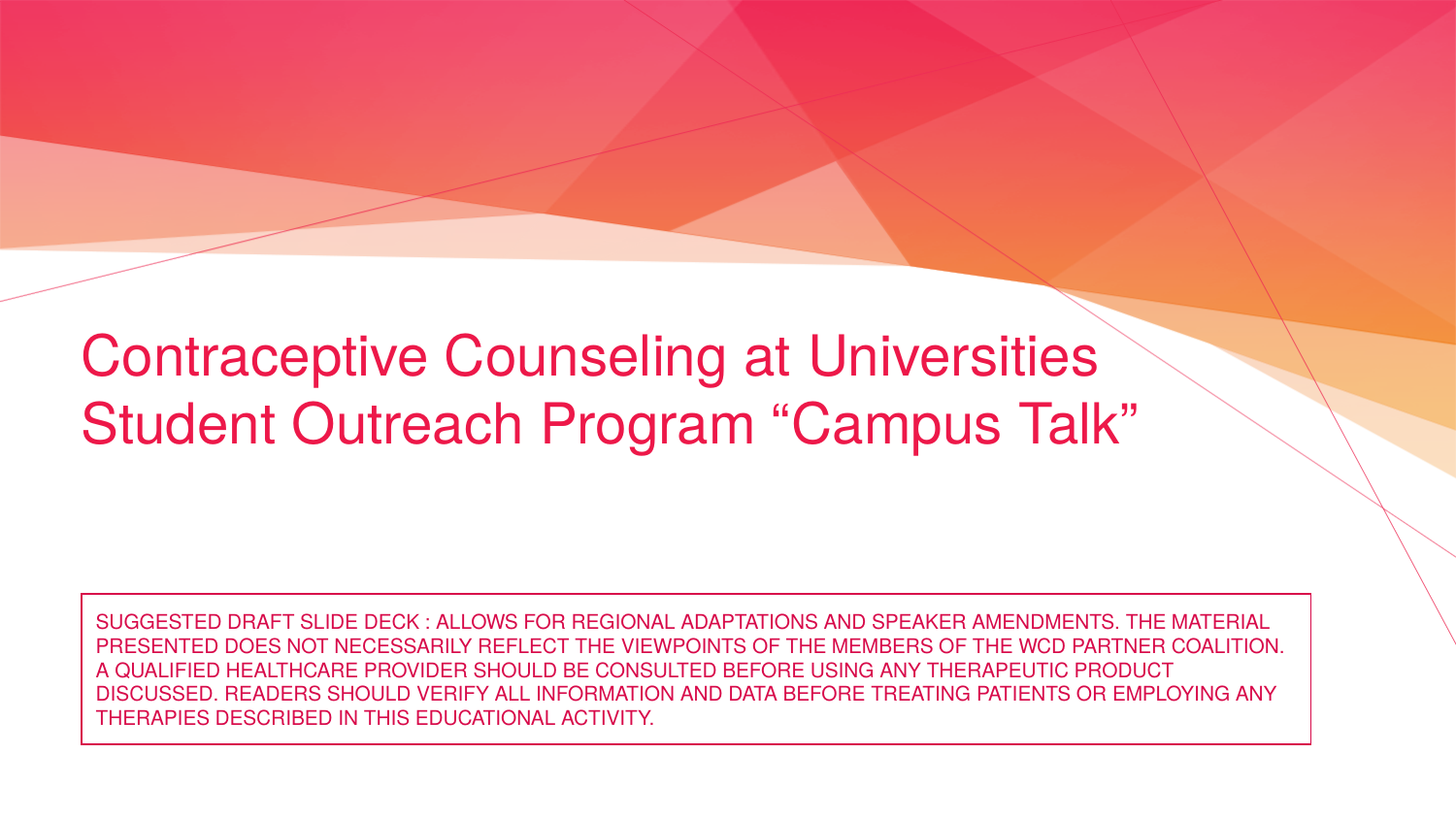

# Contraceptive Counseling at Universities Student Outreach Program “Campus Talk”
SUGGESTED DRAFT SLIDE DECK : ALLOWS FOR REGIONAL ADAPTATIONS AND SPEAKER AMENDMENTS. THE MATERIAL PRESENTED DOES NOT NECESSARILY REFLECT THE VIEWPOINTS OF THE MEMBERS OF THE WCD PARTNER COALITION. A QUALIFIED HEALTHCARE PROVIDER SHOULD BE CONSULTED BEFORE USING ANY THERAPEUTIC PRODUCT DISCUSSED. READERS SHOULD VERIFY ALL INFORMATION AND DATA BEFORE TREATING PATIENTS OR EMPLOYING ANY THERAPIES DESCRIBED IN THIS EDUCATIONAL ACTIVITY.